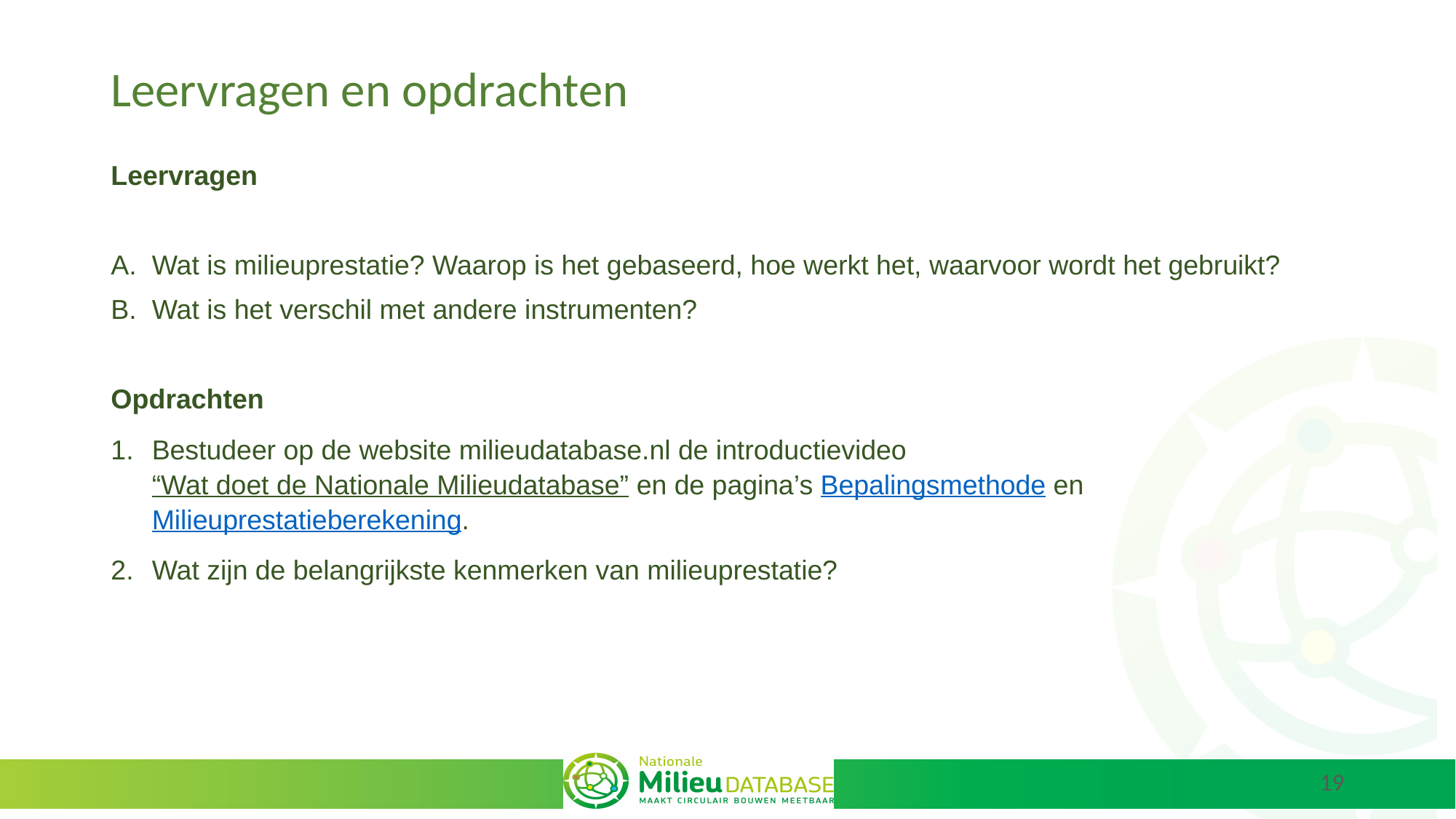

# Leervragen en opdrachten
Leervragen

Wat is milieuprestatie? Waarop is het gebaseerd, hoe werkt het, waarvoor wordt het gebruikt?
Wat is het verschil met andere instrumenten?

Opdrachten
Bestudeer op de website milieudatabase.nl de introductievideo “Wat doet de Nationale Milieudatabase” en de pagina’s Bepalingsmethode en Milieuprestatieberekening.
Wat zijn de belangrijkste kenmerken van milieuprestatie?
19